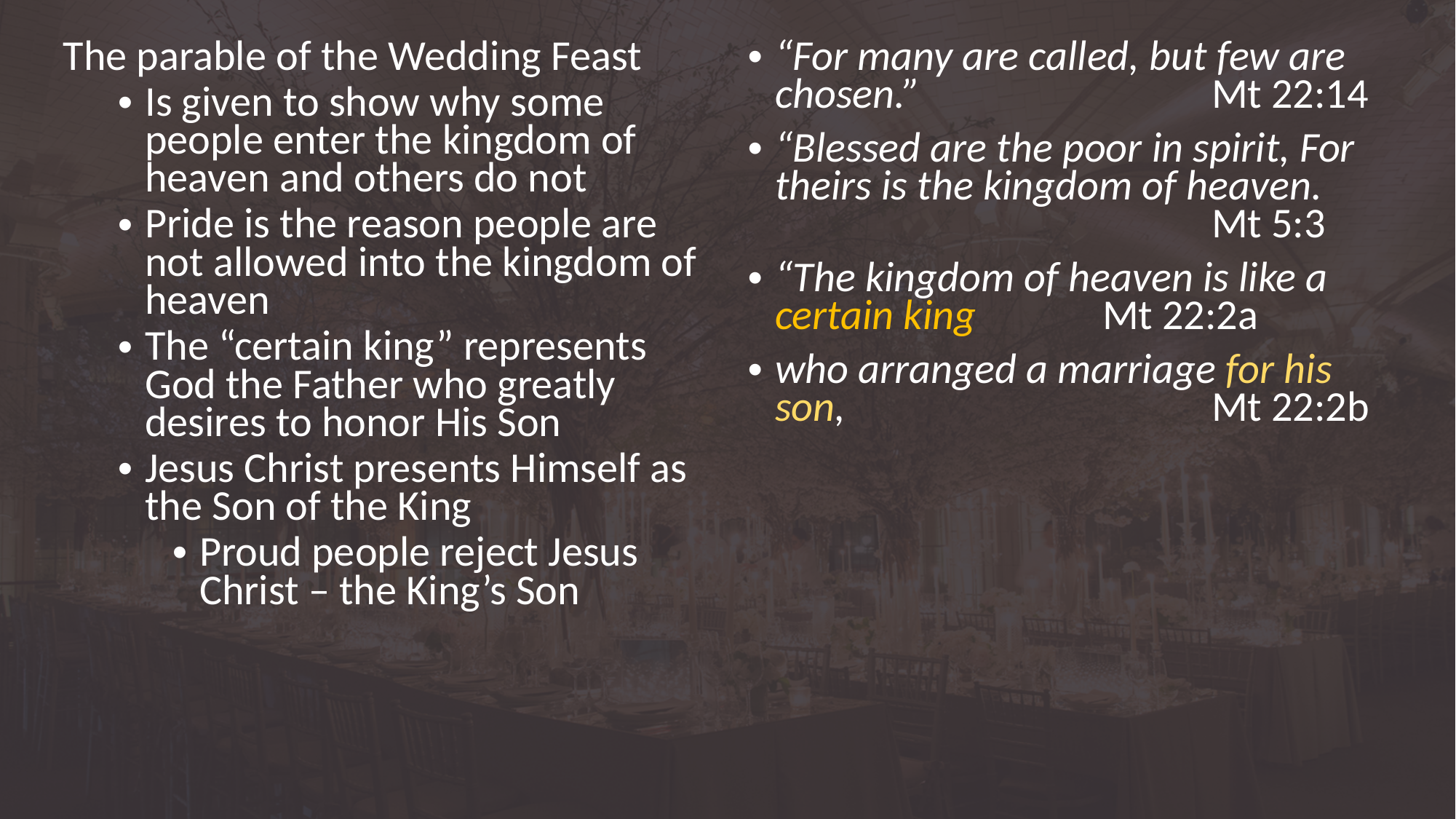

The parable of the Wedding Feast
Is given to show why some people enter the kingdom of heaven and others do not
Pride is the reason people are not allowed into the kingdom of heaven
The “certain king” represents God the Father who greatly desires to honor His Son
Jesus Christ presents Himself as the Son of the King
Proud people reject Jesus Christ – the King’s Son
“For many are called, but few are chosen.” 			Mt 22:14
“Blessed are the poor in spirit, For theirs is the kingdom of heaven. 				Mt 5:3
“The kingdom of heaven is like a certain king 		Mt 22:2a
who arranged a marriage for his son, 	 			Mt 22:2b